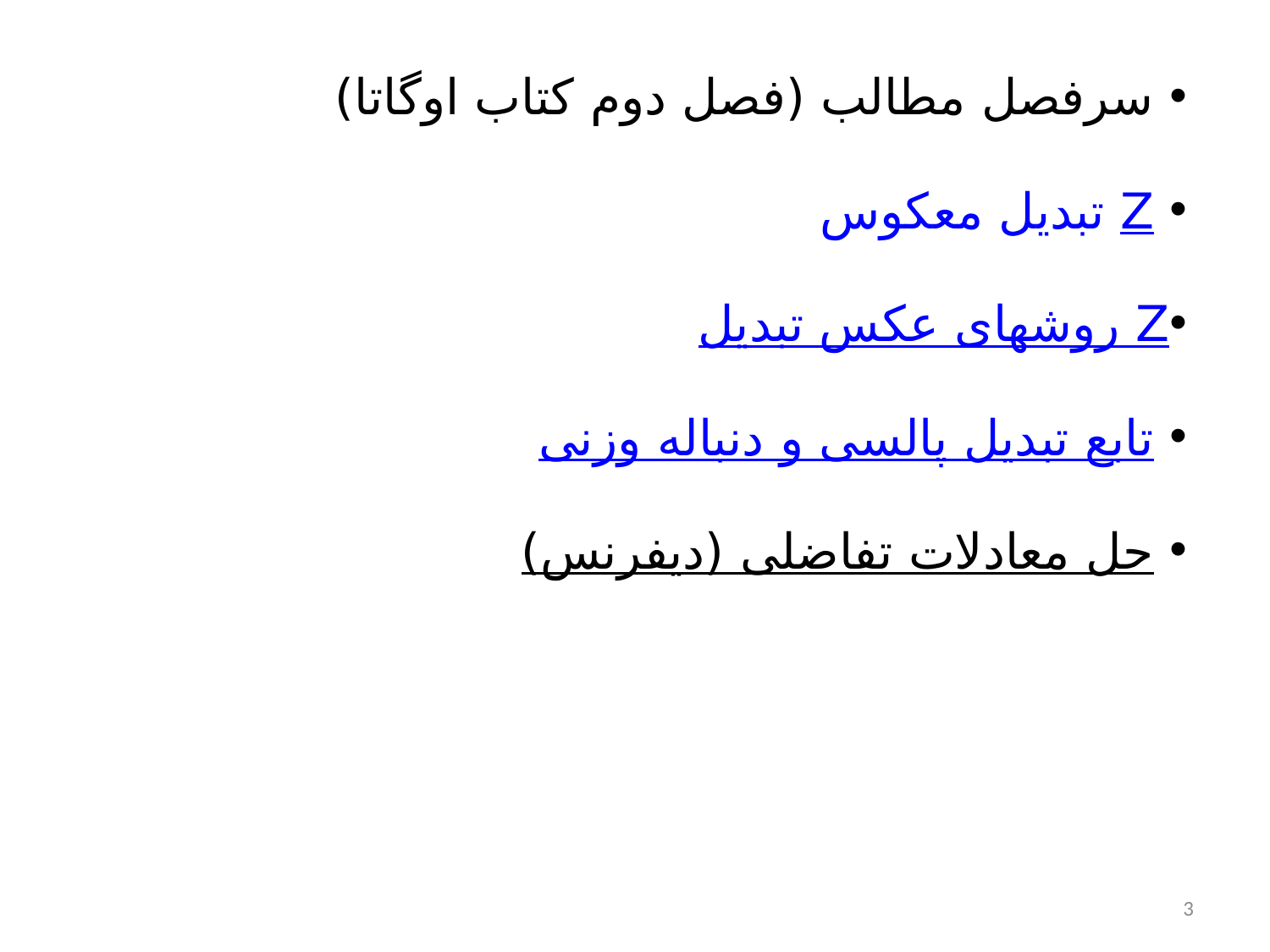

سرفصل مطالب (فصل دوم کتاب اوگاتا)
 تبدیل معکوس Z
روشهای عکس تبدیل Z
 تابع تبدیل پالسی و دنباله وزنی
 حل معادلات تفاضلی (دیفرنس)
3